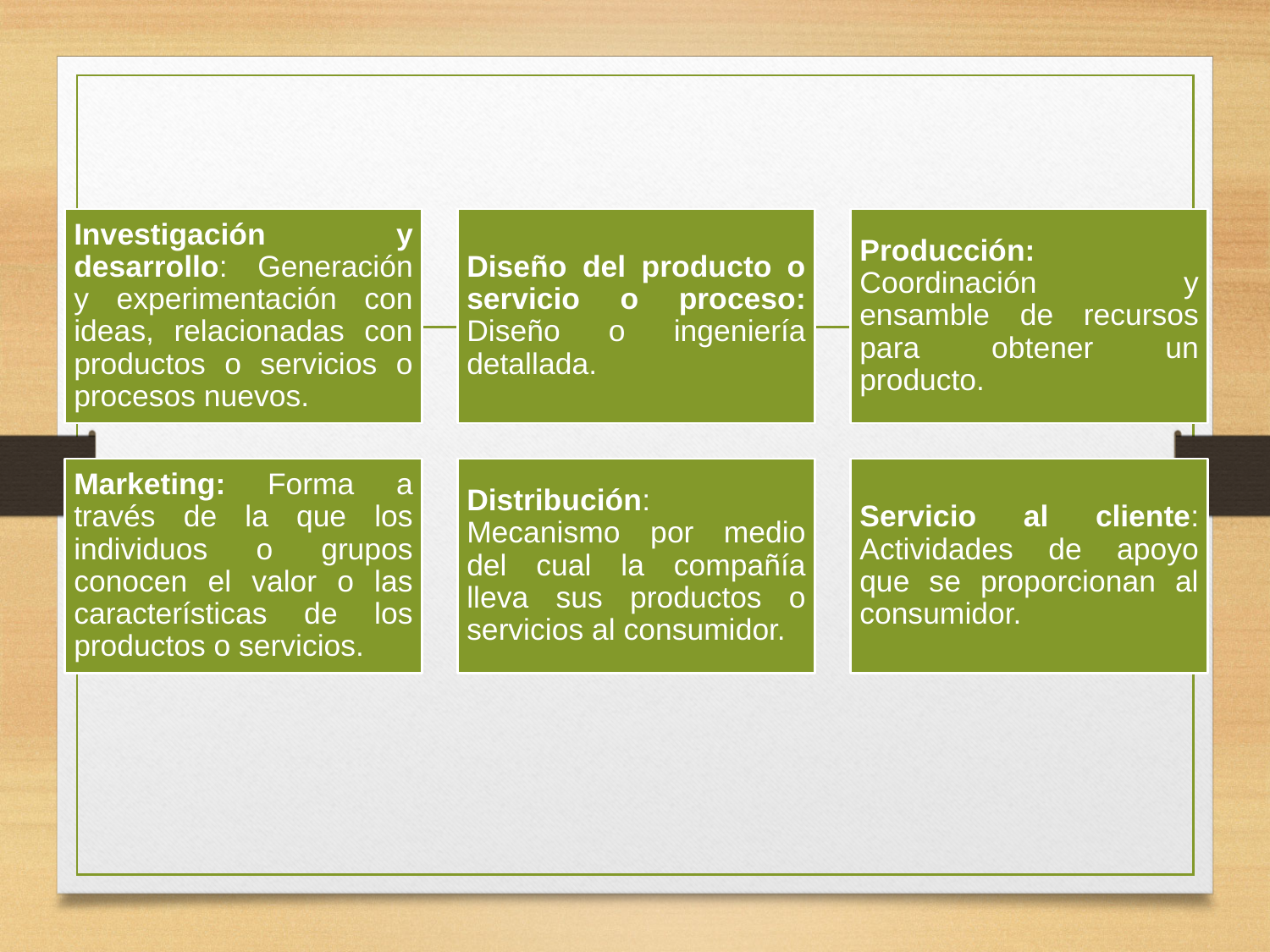

Investigación y desarrollo: Generación y experimentación con ideas, relacionadas con productos o servicios o procesos nuevos.
Diseño del producto o servicio o proceso: Diseño o ingeniería detallada.
Producción: Coordinación y ensamble de recursos para obtener un producto.
Marketing: Forma a través de la que los individuos o grupos conocen el valor o las características de los productos o servicios.
Distribución: Mecanismo por medio del cual la compañía lleva sus productos o servicios al consumidor.
Servicio al cliente: Actividades de apoyo que se proporcionan al consumidor.